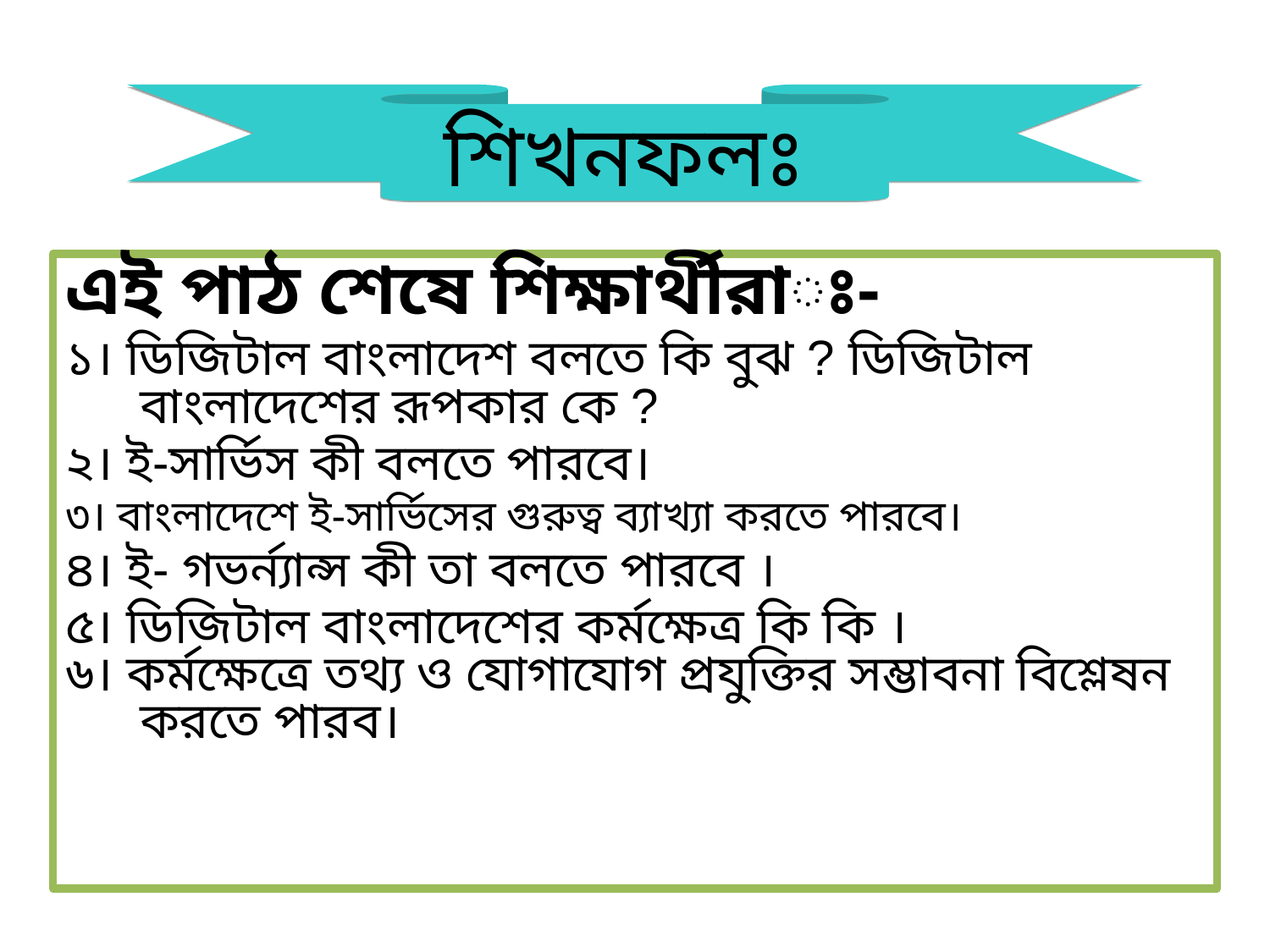

শিখনফলঃ
এই পাঠ শেষে শিক্ষার্থীরাঃ-
১। ডিজিটাল বাংলাদেশ বলতে কি বুঝ ? ডিজিটাল বাংলাদেশের রূপকার কে ?
২। ই-সার্ভিস কী বলতে পারবে।
৩। বাংলাদেশে ই-সার্ভিসের গুরুত্ব ব্যাখ্যা করতে পারবে।
৪। ই- গভর্ন্যান্স কী তা বলতে পারবে ।
৫। ডিজিটাল বাংলাদেশের কর্মক্ষেত্র কি কি ।
৬। কর্মক্ষেত্রে তথ্য ও যোগাযোগ প্রযুক্তির সম্ভাবনা বিশ্লেষন করতে পারব।